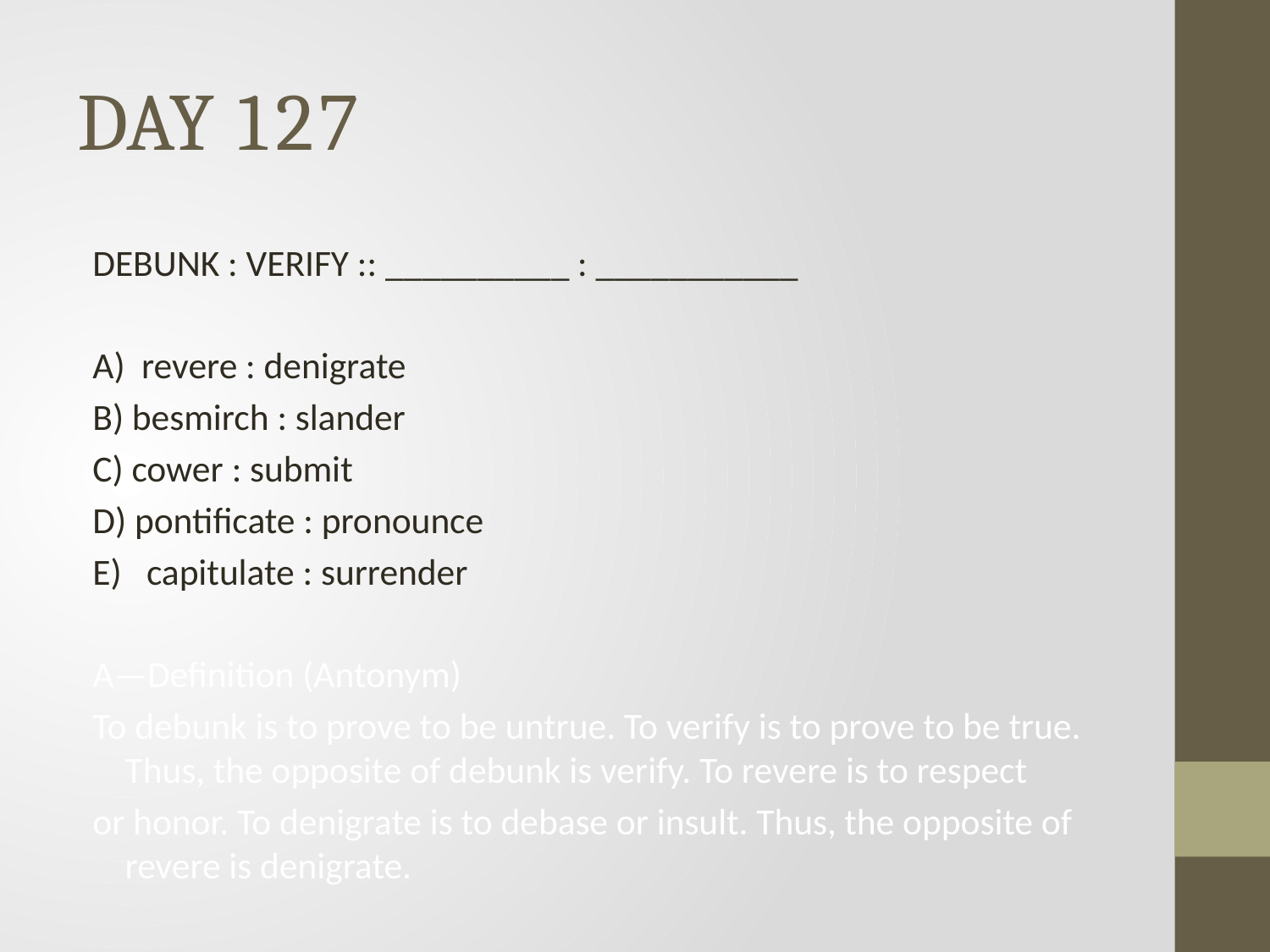

# DAY 127
DEBUNK : VERIFY :: __________ : ___________

A)  revere : denigrate
B) besmirch : slander
C) cower : submit
D) pontificate : pronounce
E)   capitulate : surrender

A—Definition (Antonym)
To debunk is to prove to be untrue. To verify is to prove to be true. Thus, the opposite of debunk is verify. To revere is to respect
or honor. To denigrate is to debase or insult. Thus, the opposite of revere is denigrate.